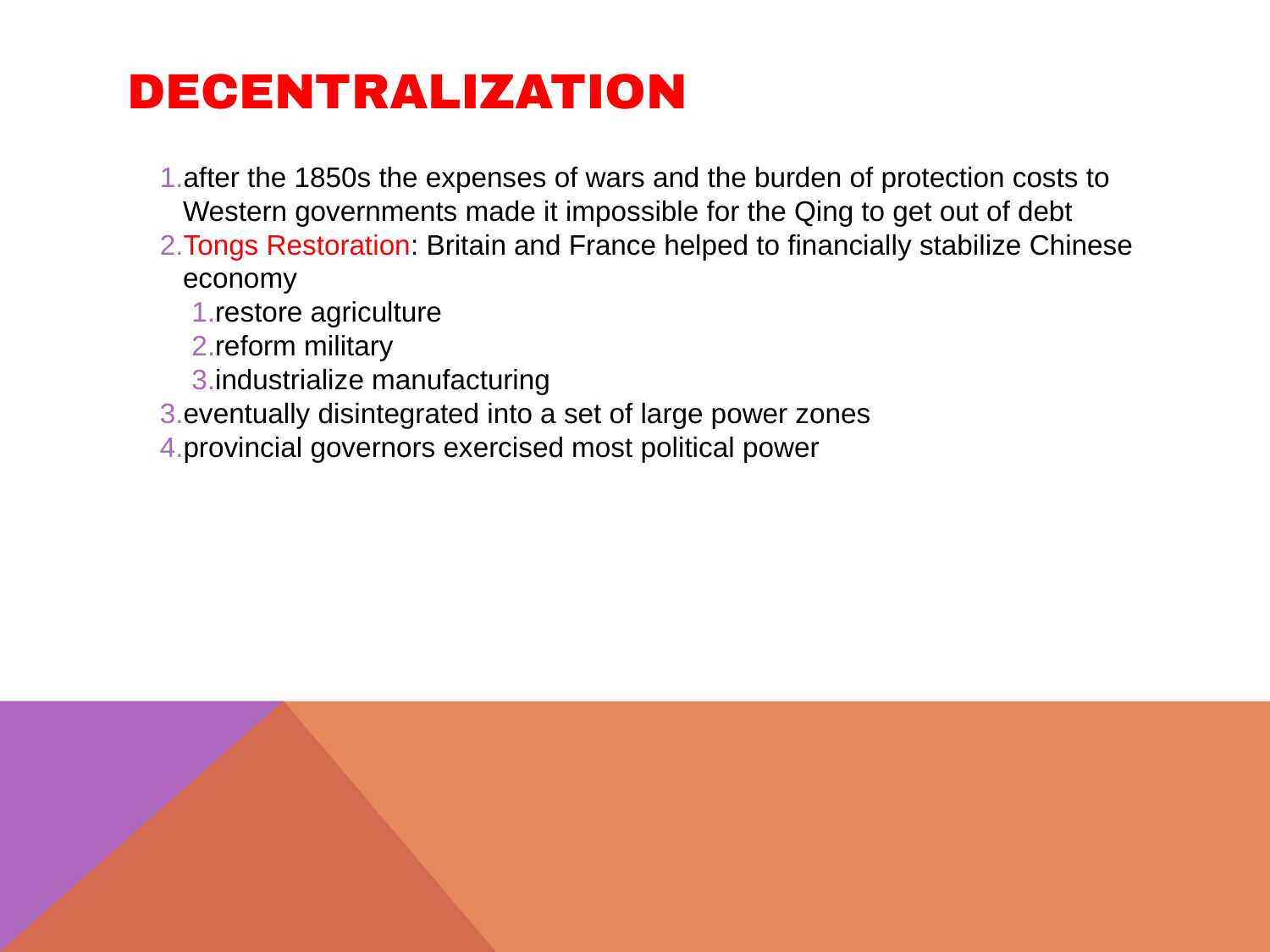

# Decentralization
after the 1850s the expenses of wars and the burden of protection costs to Western governments made it impossible for the Qing to get out of debt
Tongs Restoration: Britain and France helped to financially stabilize Chinese economy
restore agriculture
reform military
industrialize manufacturing
eventually disintegrated into a set of large power zones
provincial governors exercised most political power